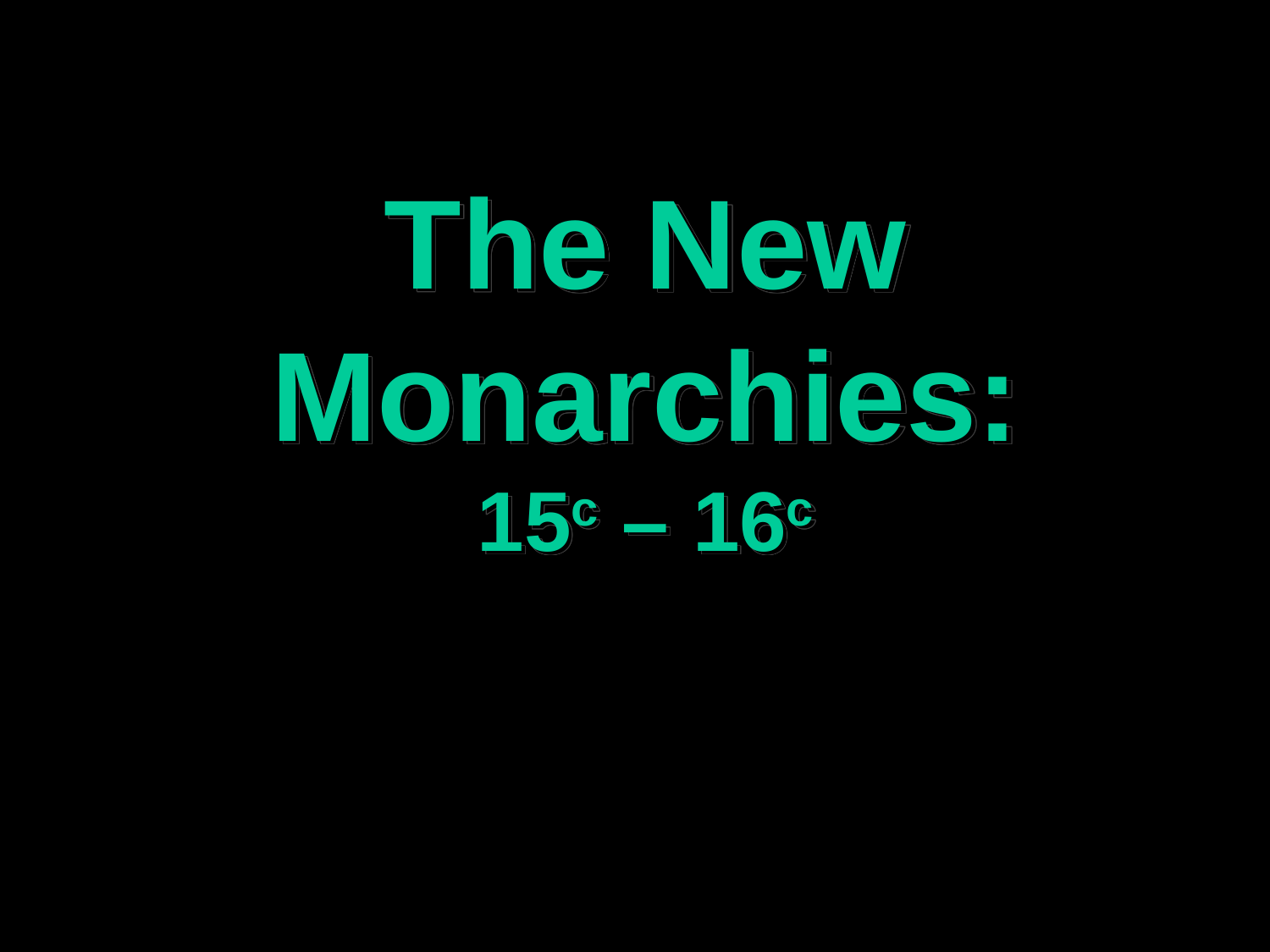

# The New Monarchies: 15c – 16c